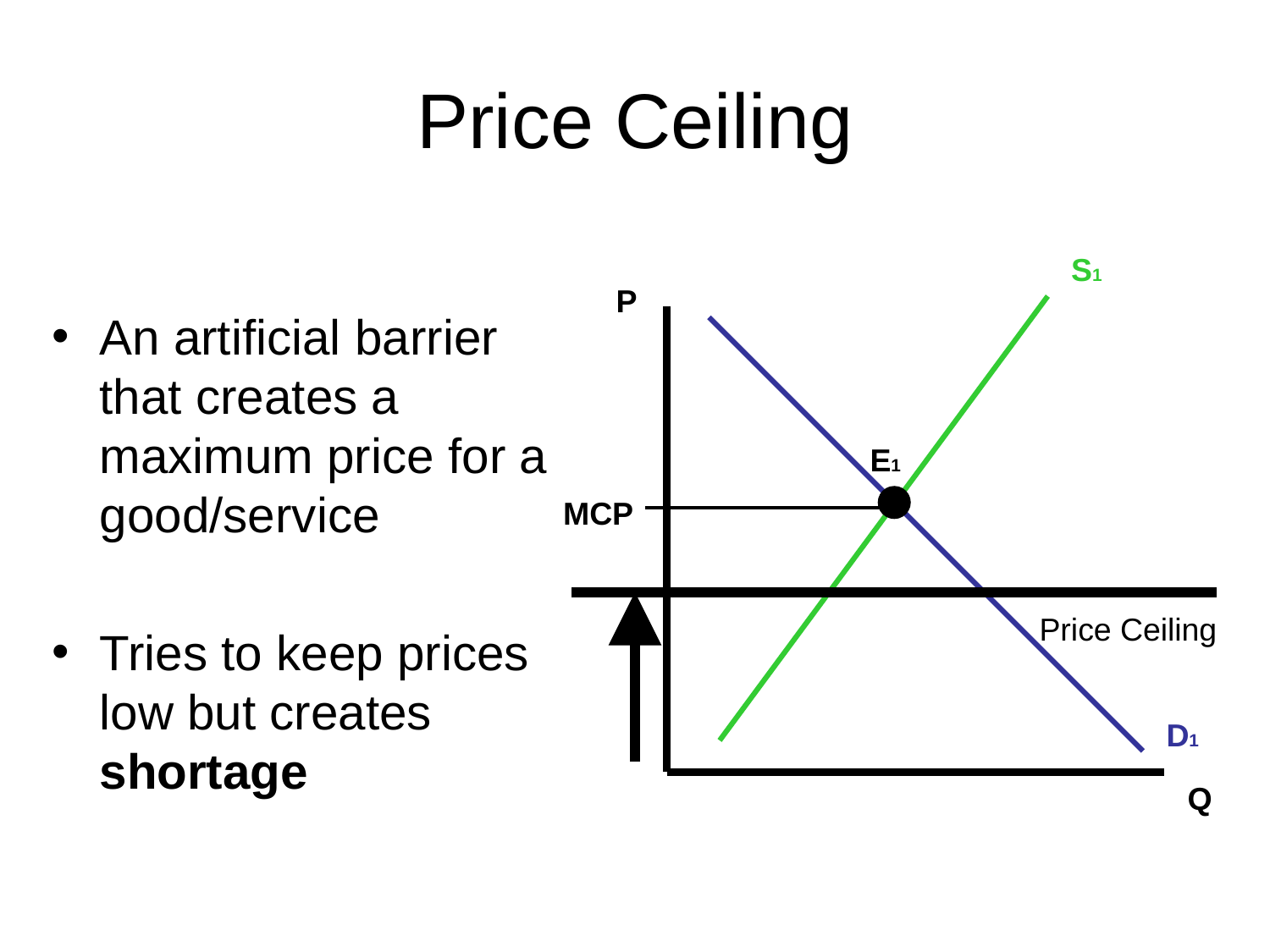

# Price Ceiling
S1
P
An artificial barrier that creates a maximum price for a good/service

Tries to keep prices low but creates shortage
E1
MCP

Price Ceiling
D1
Q